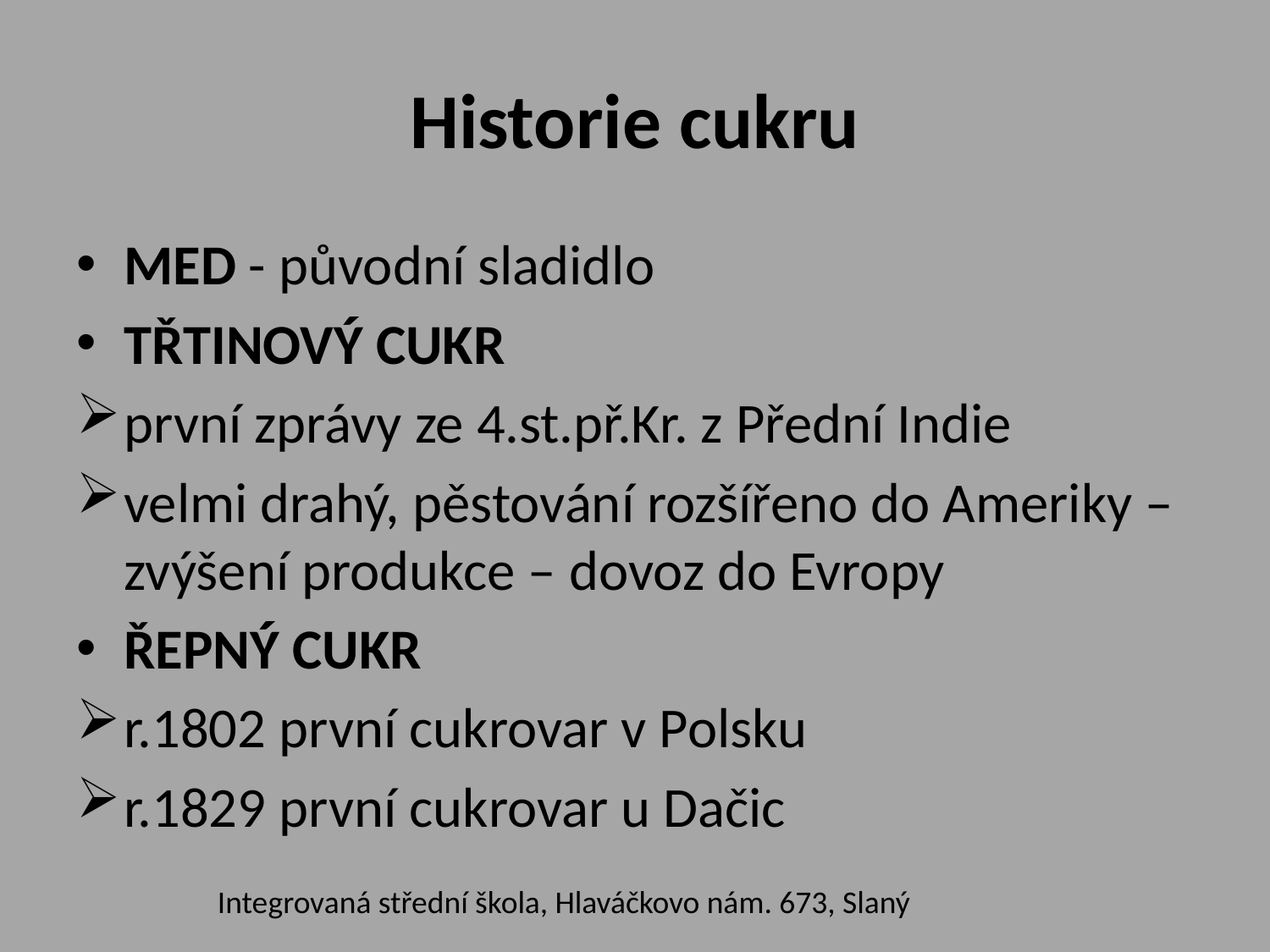

# Historie cukru
MED - původní sladidlo
TŘTINOVÝ CUKR
první zprávy ze 4.st.př.Kr. z Přední Indie
velmi drahý, pěstování rozšířeno do Ameriky – zvýšení produkce – dovoz do Evropy
ŘEPNÝ CUKR
r.1802 první cukrovar v Polsku
r.1829 první cukrovar u Dačic

Integrovaná střední škola, Hlaváčkovo nám. 673, Slaný